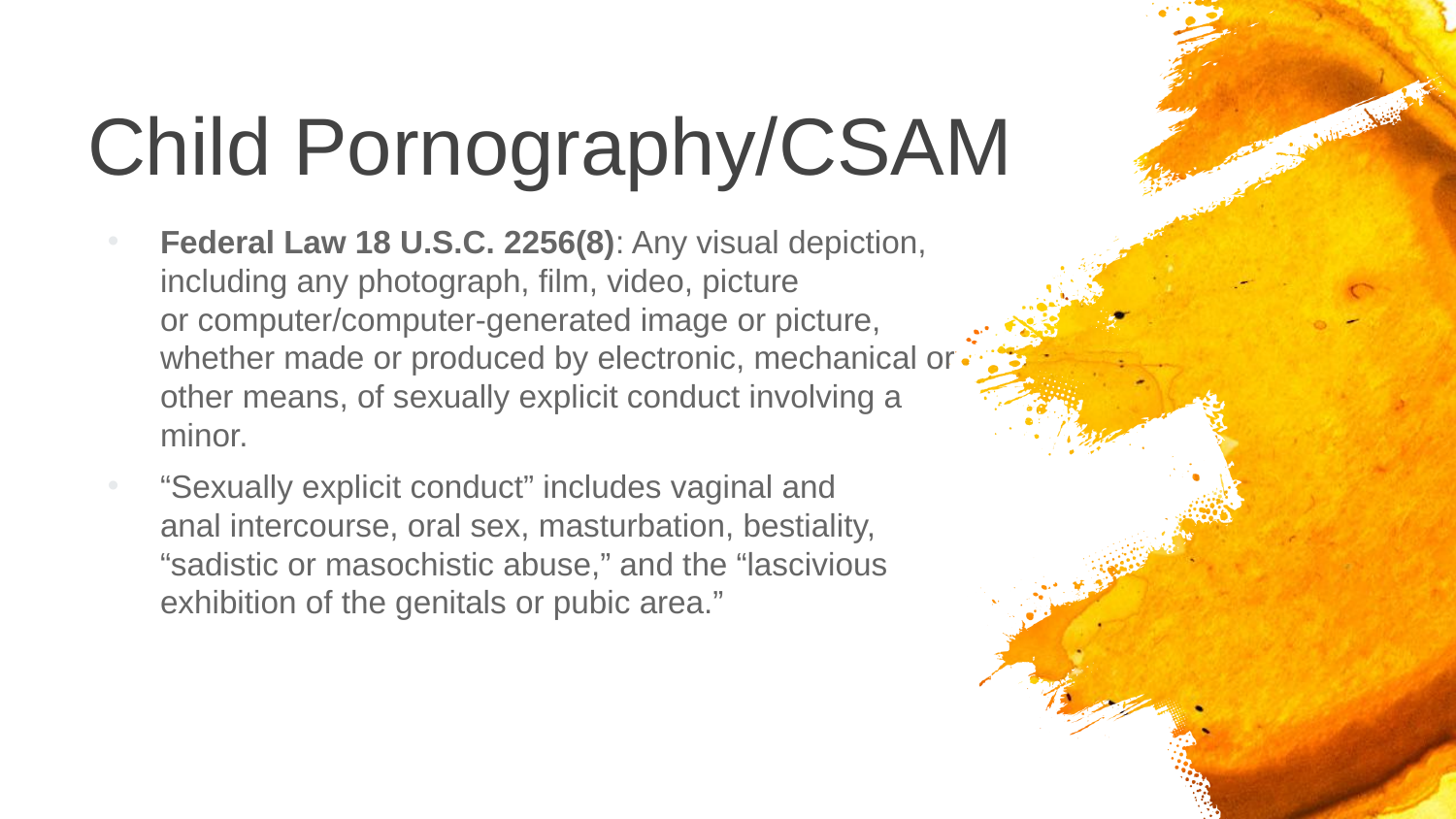

# Child Pornography/CSAM
Federal Law 18 U.S.C. 2256(8):​ Any visual depiction, including any photograph, film, video, picture or computer/computer-generated image or picture, whether made or produced by electronic, mechanical or other means, of sexually explicit conduct involving a minor.
“Sexually explicit conduct” includes vaginal and anal intercourse, oral sex, masturbation, bestiality, “sadistic or masochistic abuse,” and the “lascivious exhibition of the genitals or pubic area.”